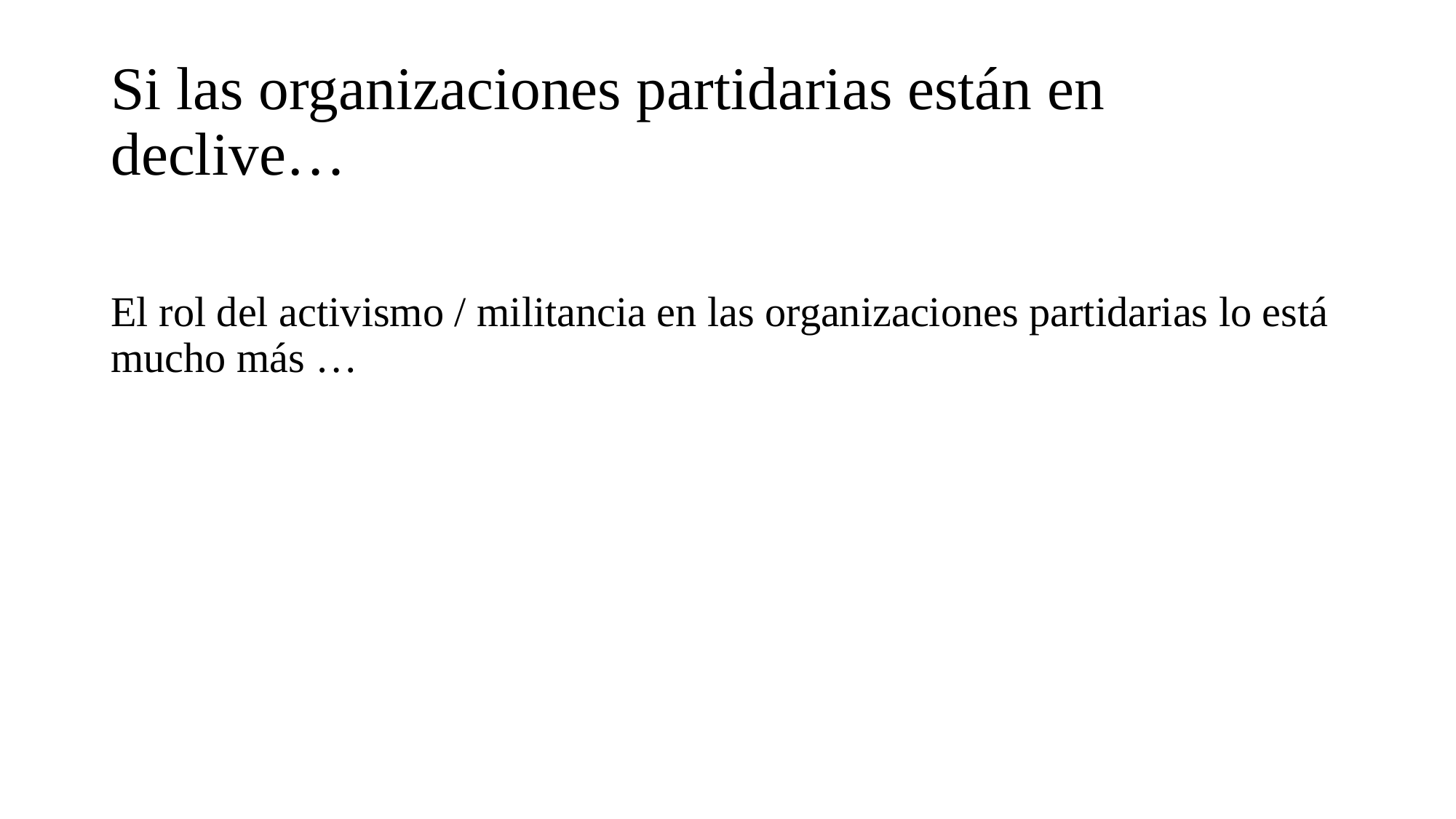

# Si las organizaciones partidarias están en declive…

El rol del activismo / militancia en las organizaciones partidarias lo está mucho más …